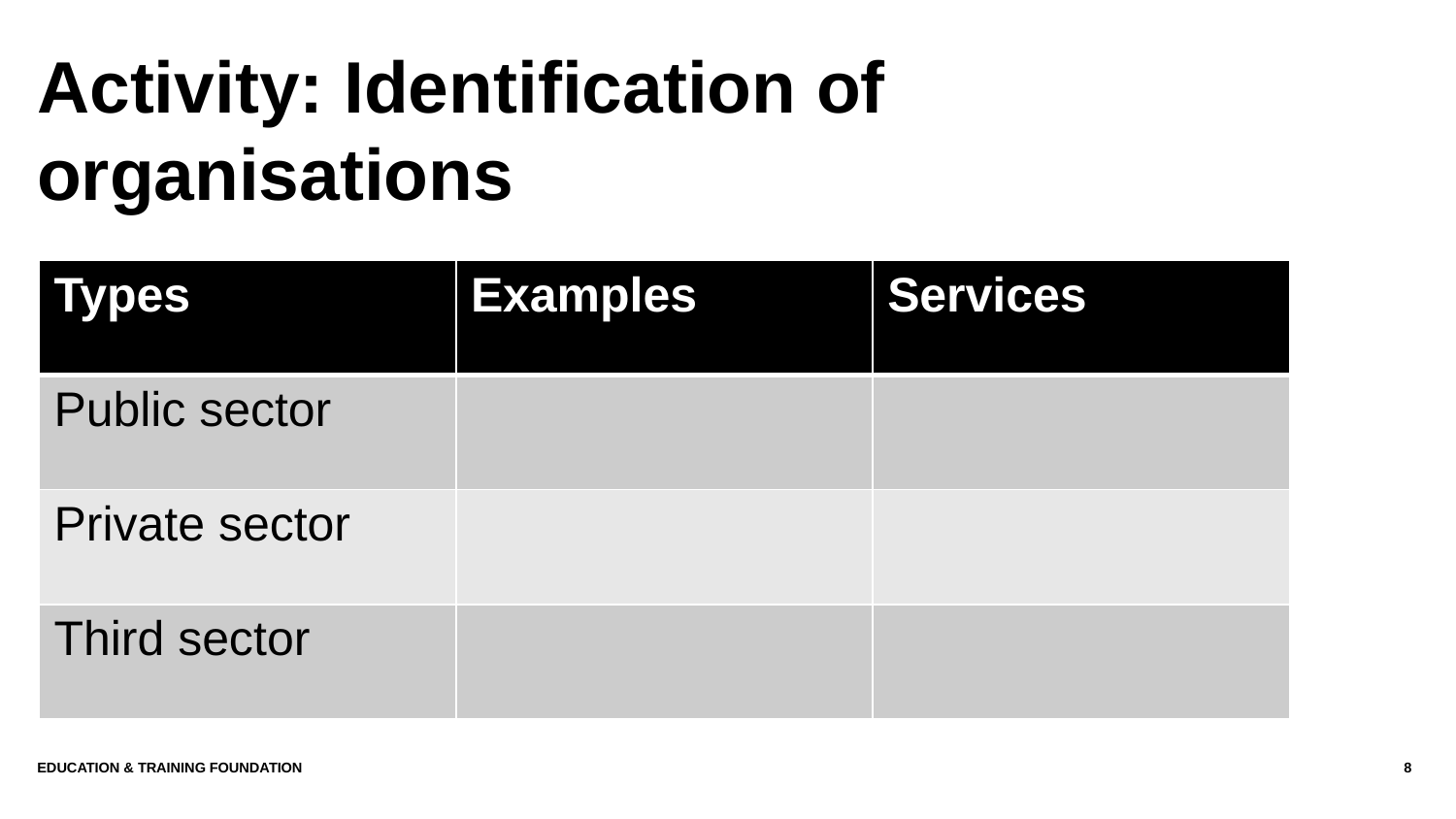

# Activity: Identification of organisations
| Types | Examples | Services |
| --- | --- | --- |
| Public sector |  |  |
| Private sector |  |  |
| Third sector |  |  |
Education & Training Foundation
8